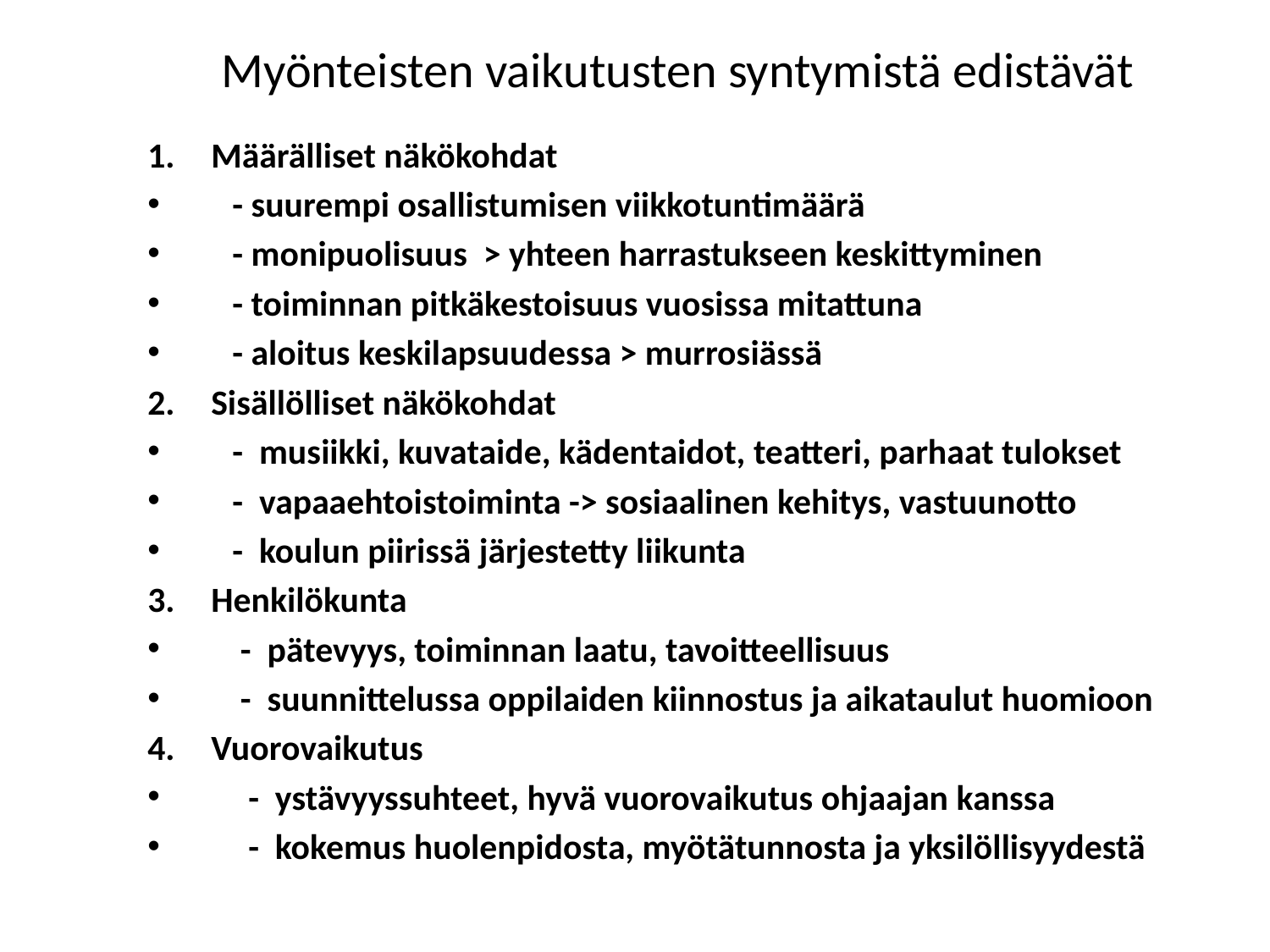

# Myönteisten vaikutusten syntymistä edistävät
Määrälliset näkökohdat
         - suurempi osallistumisen viikkotuntimäärä
         - monipuolisuus  > yhteen harrastukseen keskittyminen
         - toiminnan pitkäkestoisuus vuosissa mitattuna
         - aloitus keskilapsuudessa > murrosiässä
Sisällölliset näkökohdat
         -  musiikki, kuvataide, kädentaidot, teatteri, parhaat tulokset
         -  vapaaehtoistoiminta -> sosiaalinen kehitys, vastuunotto
         -  koulun piirissä järjestetty liikunta
Henkilökunta
          -  pätevyys, toiminnan laatu, tavoitteellisuus
          -  suunnittelussa oppilaiden kiinnostus ja aikataulut huomioon
Vuorovaikutus
           -  ystävyyssuhteet, hyvä vuorovaikutus ohjaajan kanssa
           -  kokemus huolenpidosta, myötätunnosta ja yksilöllisyydestä